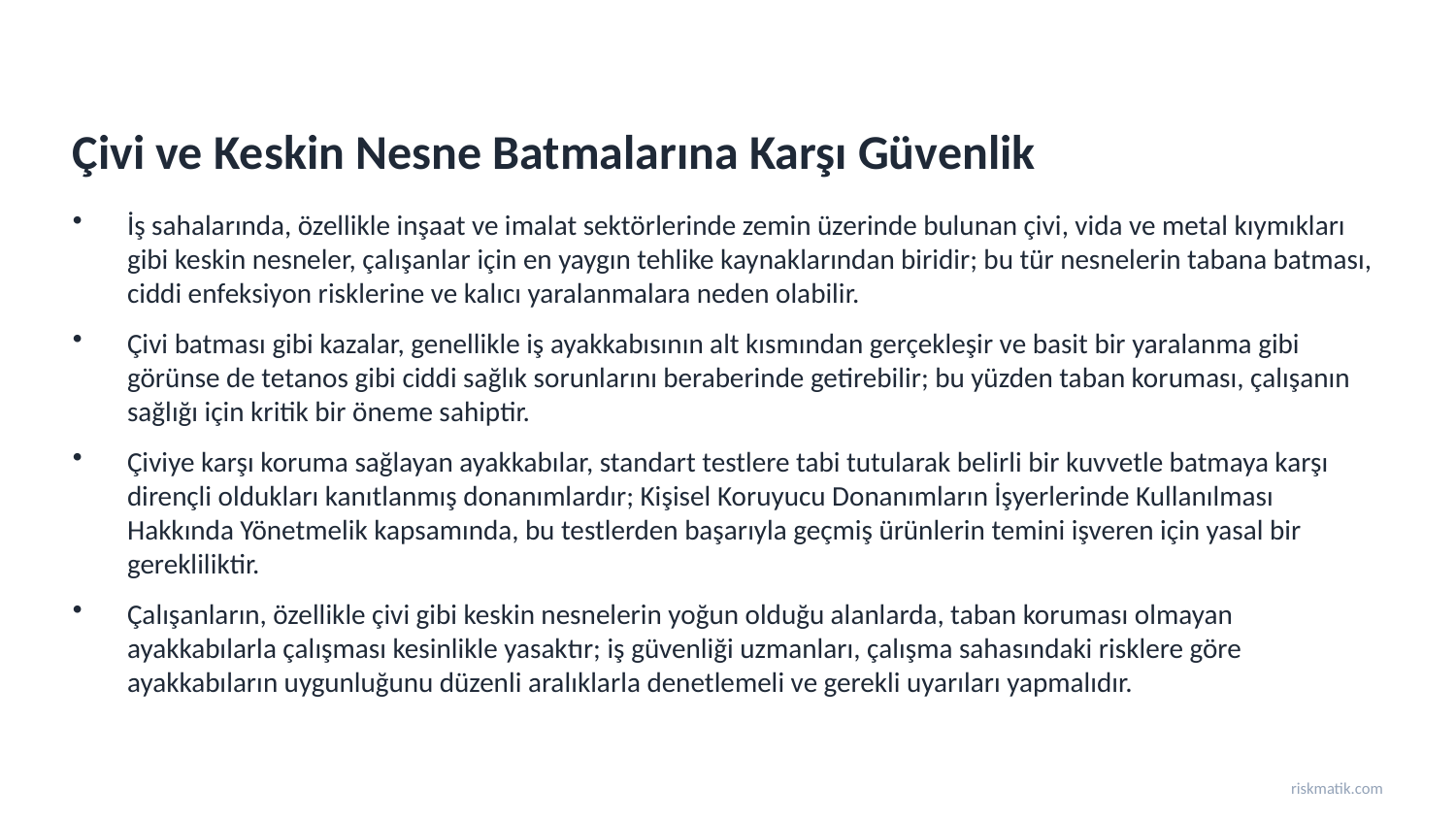

Çivi ve Keskin Nesne Batmalarına Karşı Güvenlik
İş sahalarında, özellikle inşaat ve imalat sektörlerinde zemin üzerinde bulunan çivi, vida ve metal kıymıkları gibi keskin nesneler, çalışanlar için en yaygın tehlike kaynaklarından biridir; bu tür nesnelerin tabana batması, ciddi enfeksiyon risklerine ve kalıcı yaralanmalara neden olabilir.
Çivi batması gibi kazalar, genellikle iş ayakkabısının alt kısmından gerçekleşir ve basit bir yaralanma gibi görünse de tetanos gibi ciddi sağlık sorunlarını beraberinde getirebilir; bu yüzden taban koruması, çalışanın sağlığı için kritik bir öneme sahiptir.
Çiviye karşı koruma sağlayan ayakkabılar, standart testlere tabi tutularak belirli bir kuvvetle batmaya karşı dirençli oldukları kanıtlanmış donanımlardır; Kişisel Koruyucu Donanımların İşyerlerinde Kullanılması Hakkında Yönetmelik kapsamında, bu testlerden başarıyla geçmiş ürünlerin temini işveren için yasal bir gerekliliktir.
Çalışanların, özellikle çivi gibi keskin nesnelerin yoğun olduğu alanlarda, taban koruması olmayan ayakkabılarla çalışması kesinlikle yasaktır; iş güvenliği uzmanları, çalışma sahasındaki risklere göre ayakkabıların uygunluğunu düzenli aralıklarla denetlemeli ve gerekli uyarıları yapmalıdır.
riskmatik.com